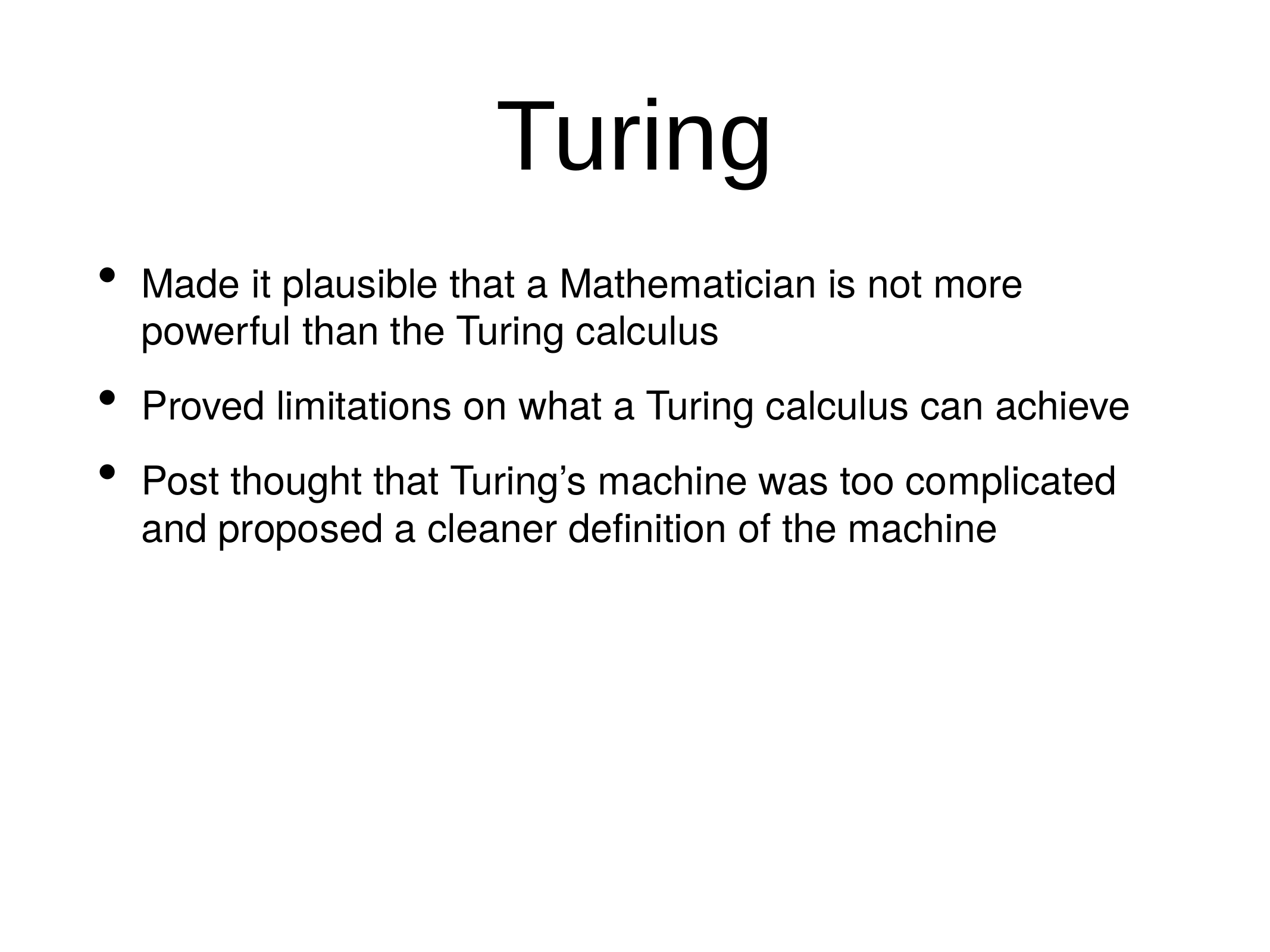

# Turing
Made it plausible that a Mathematician is not more powerful than the Turing calculus
Proved limitations on what a Turing calculus can achieve
Post thought that Turing’s machine was too complicated and proposed a cleaner definition of the machine